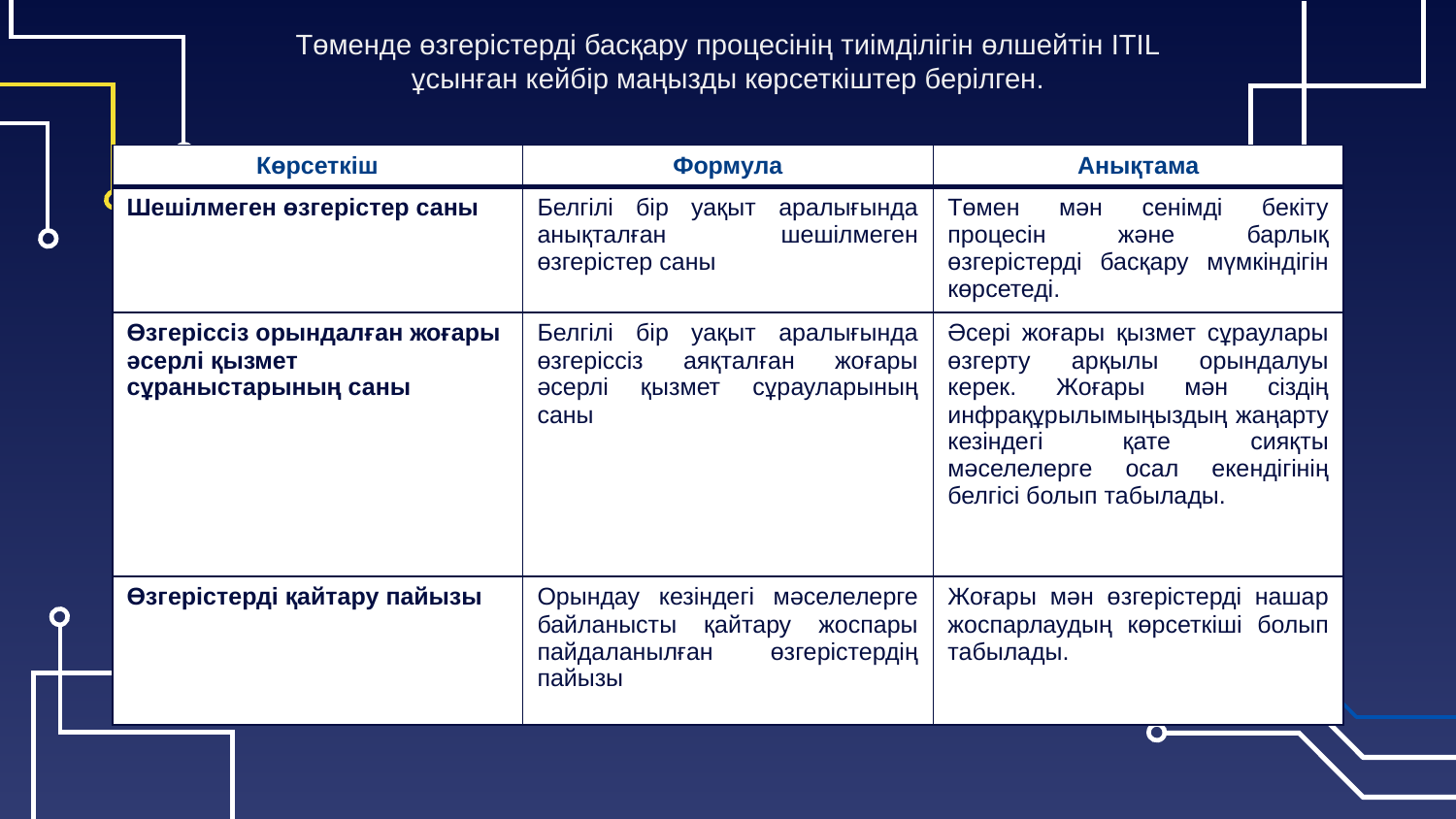

Төменде өзгерістерді басқару процесінің тиімділігін өлшейтін ITIL ұсынған кейбір маңызды көрсеткіштер берілген.
| Көрсеткіш | Формула | Анықтама |
| --- | --- | --- |
| Шешілмеген өзгерістер саны | Белгілі бір уақыт аралығында анықталған шешілмеген өзгерістер саны | Төмен мән сенімді бекіту процесін және барлық өзгерістерді басқару мүмкіндігін көрсетеді. |
| Өзгеріссіз орындалған жоғары әсерлі қызмет сұраныстарының саны | Белгілі бір уақыт аралығында өзгеріссіз аяқталған жоғары әсерлі қызмет сұрауларының саны | Әсері жоғары қызмет сұраулары өзгерту арқылы орындалуы керек. Жоғары мән сіздің инфрақұрылымыңыздың жаңарту кезіндегі қате сияқты мәселелерге осал екендігінің белгісі болып табылады. |
| Өзгерістерді қайтару пайызы | Орындау кезіндегі мәселелерге байланысты қайтару жоспары пайдаланылған өзгерістердің пайызы | Жоғары мән өзгерістерді нашар жоспарлаудың көрсеткіші болып табылады. |